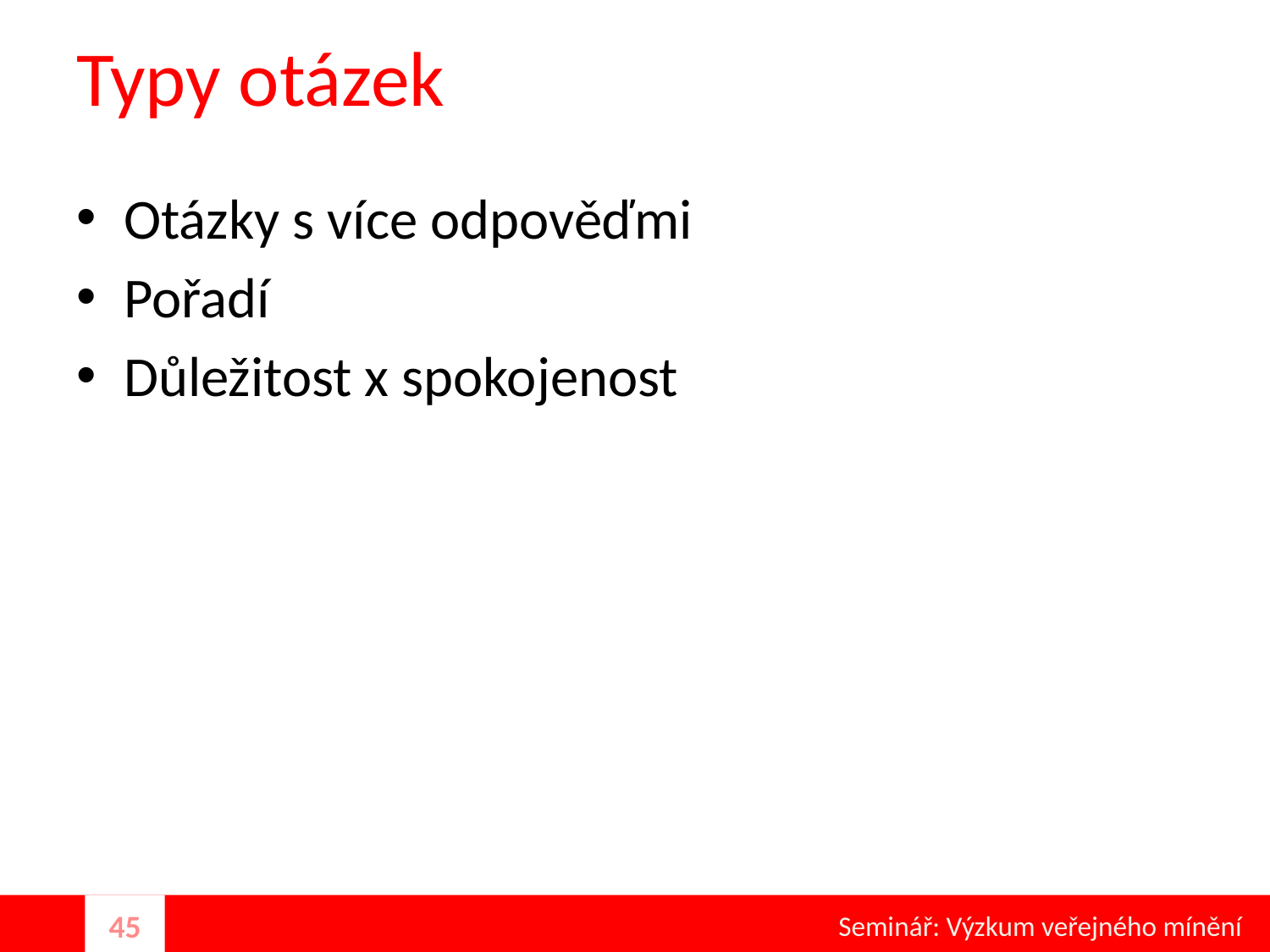

# Typy otázek
Otázky s více odpověďmi
Pořadí
Důležitost x spokojenost

Seminář: Výzkum veřejného mínění
45